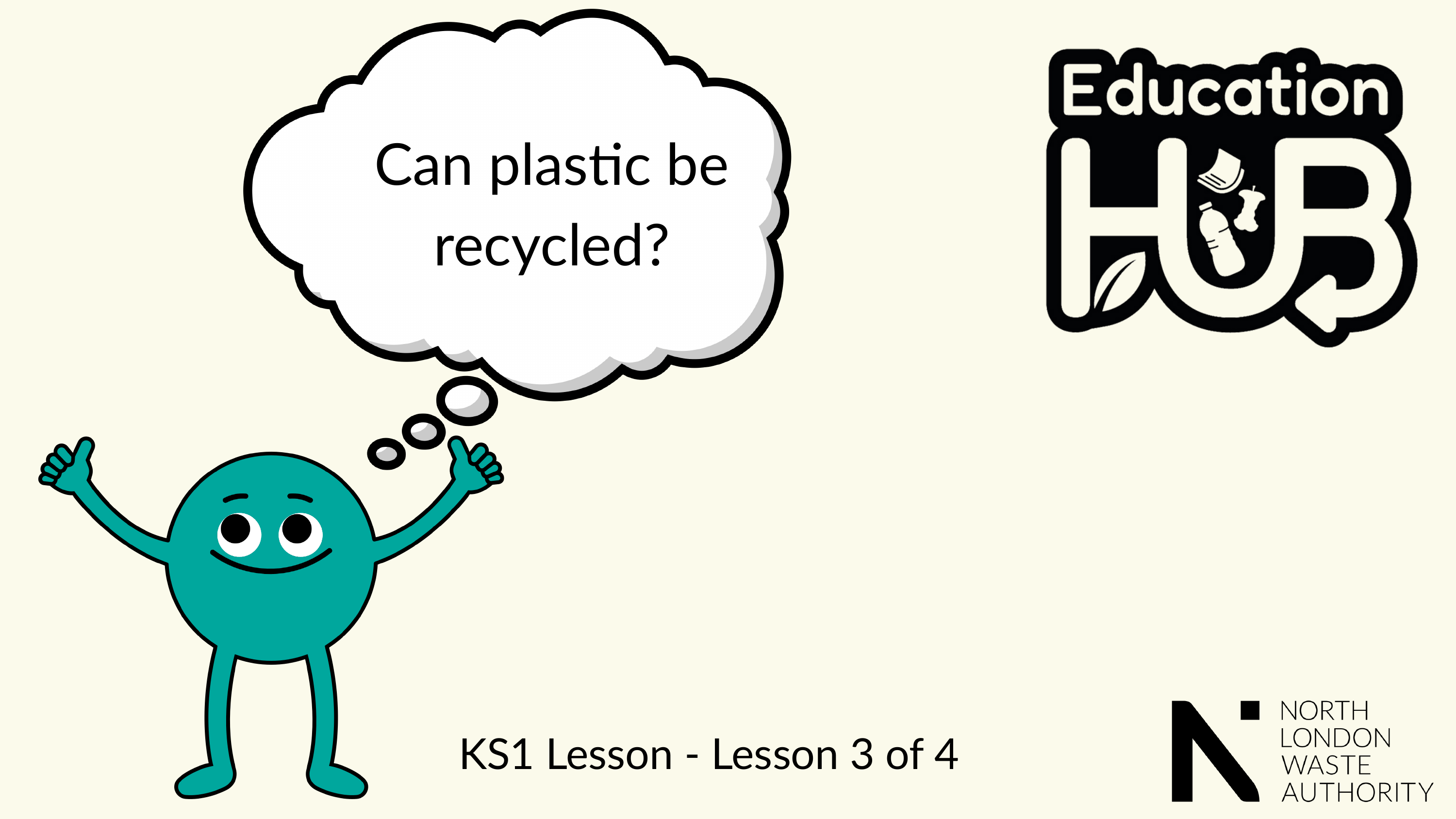

Can plastic be recycled?

KS1 Lesson - Lesson 3 of 4